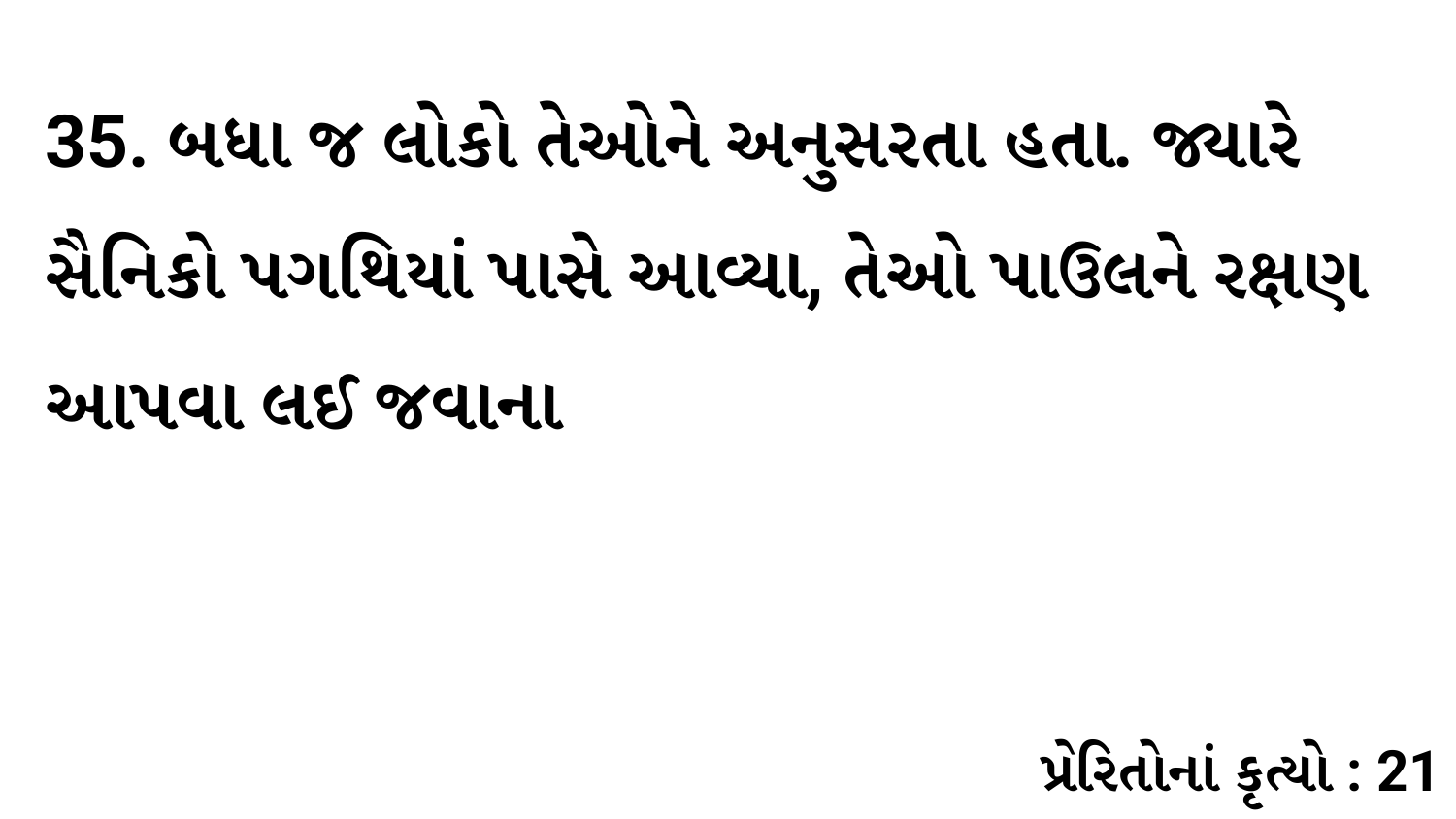

35. બધા જ લોકો તેઓને અનુસરતા હતા. જ્યારે સૈનિકો પગથિયાં પાસે આવ્યા, તેઓ પાઉલને રક્ષણ આપવા લઈ જવાના
પ્રેરિતોનાં કૃત્યો : 21